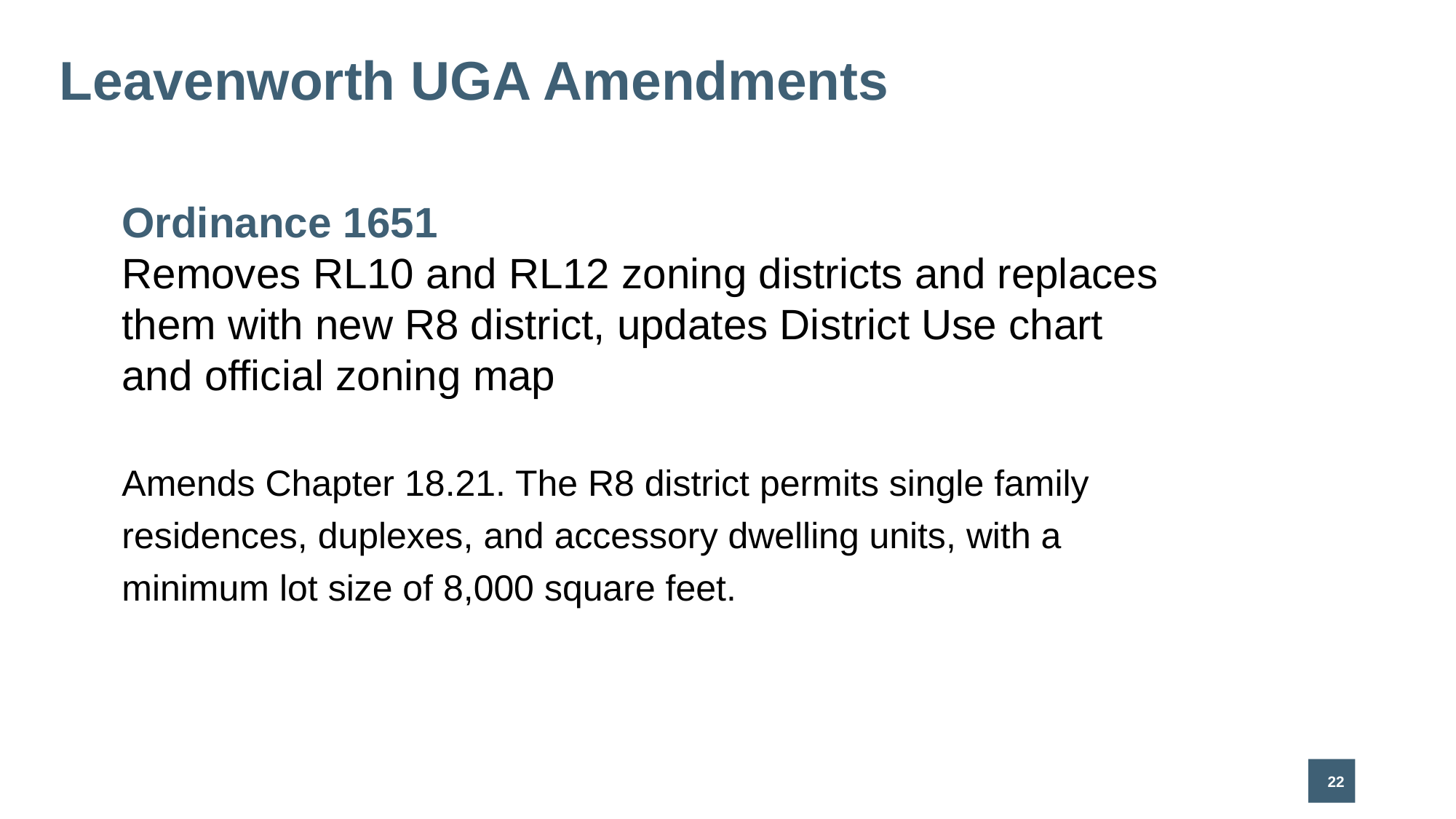

# Leavenworth UGA Amendments
Ordinance 1651
Removes RL10 and RL12 zoning districts and replaces them with new R8 district, updates District Use chart and official zoning map

Amends Chapter 18.21. The R8 district permits single family residences, duplexes, and accessory dwelling units, with a minimum lot size of 8,000 square feet.
22